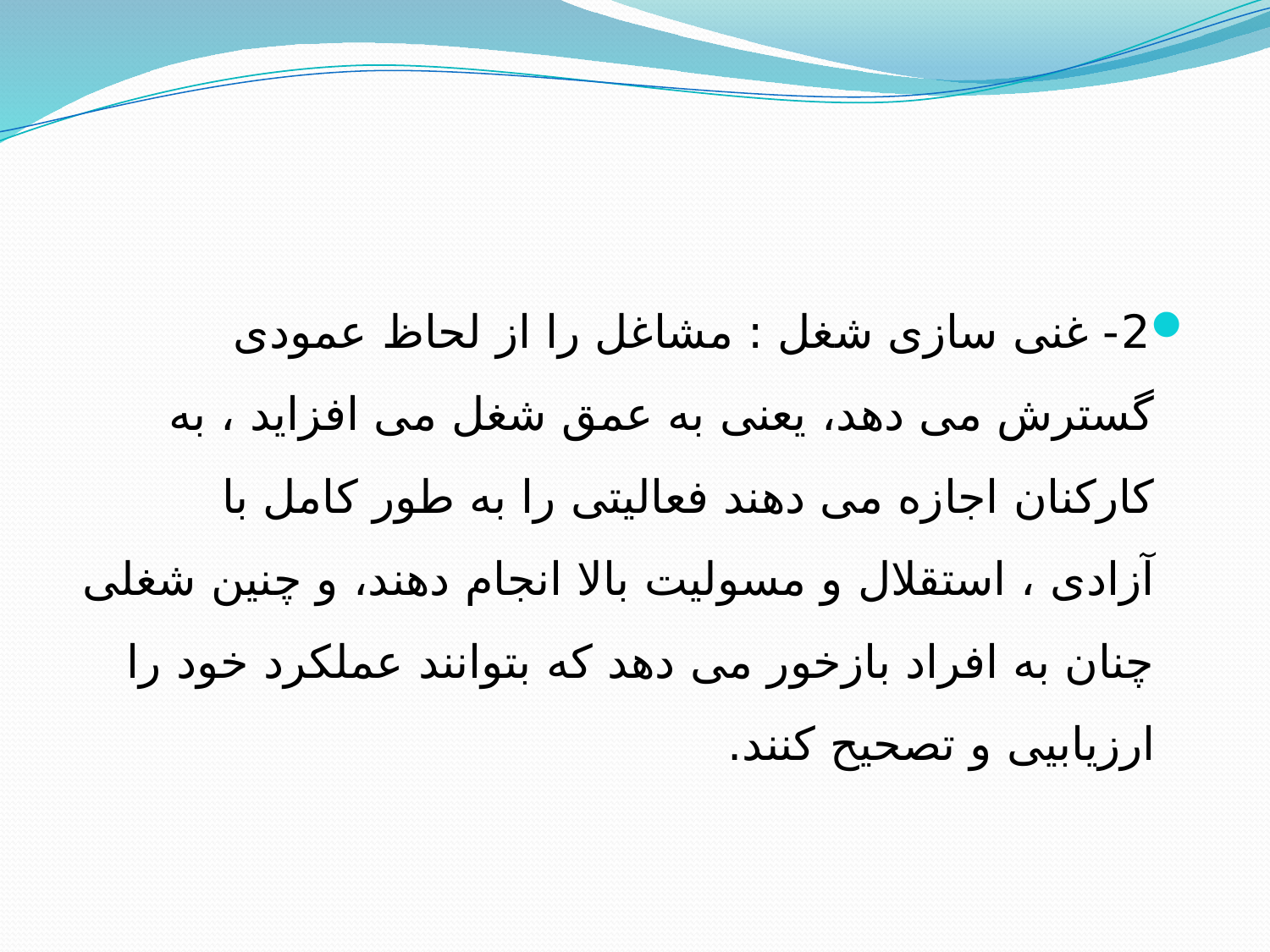

2- غنی سازی شغل : مشاغل را از لحاظ عمودی گسترش می دهد، یعنی به عمق شغل می افزاید ، به كاركنان اجازه می دهند فعالیتی را به طور كامل با آزادی ، استقلال و مسولیت بالا انجام دهند، و چنین شغلی چنان به افراد بازخور می دهد كه بتوانند عملكرد خود را ارزیابیی و تصحیح كنند.